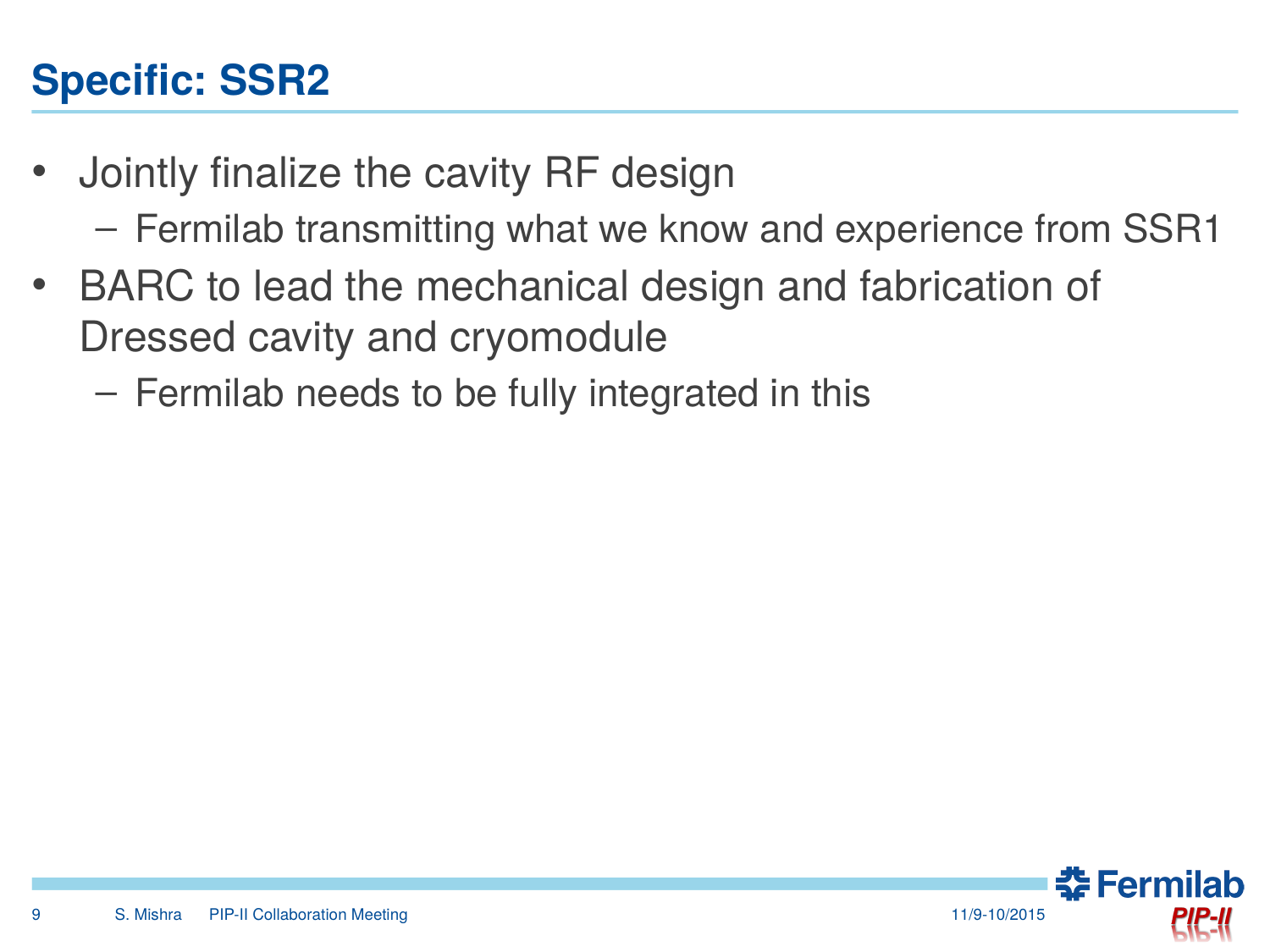

# Specific: SSR2
Jointly finalize the cavity RF design
Fermilab transmitting what we know and experience from SSR1
BARC to lead the mechanical design and fabrication of Dressed cavity and cryomodule
Fermilab needs to be fully integrated in this
9
S. Mishra      PIP-II Collaboration Meeting
11/9-10/2015